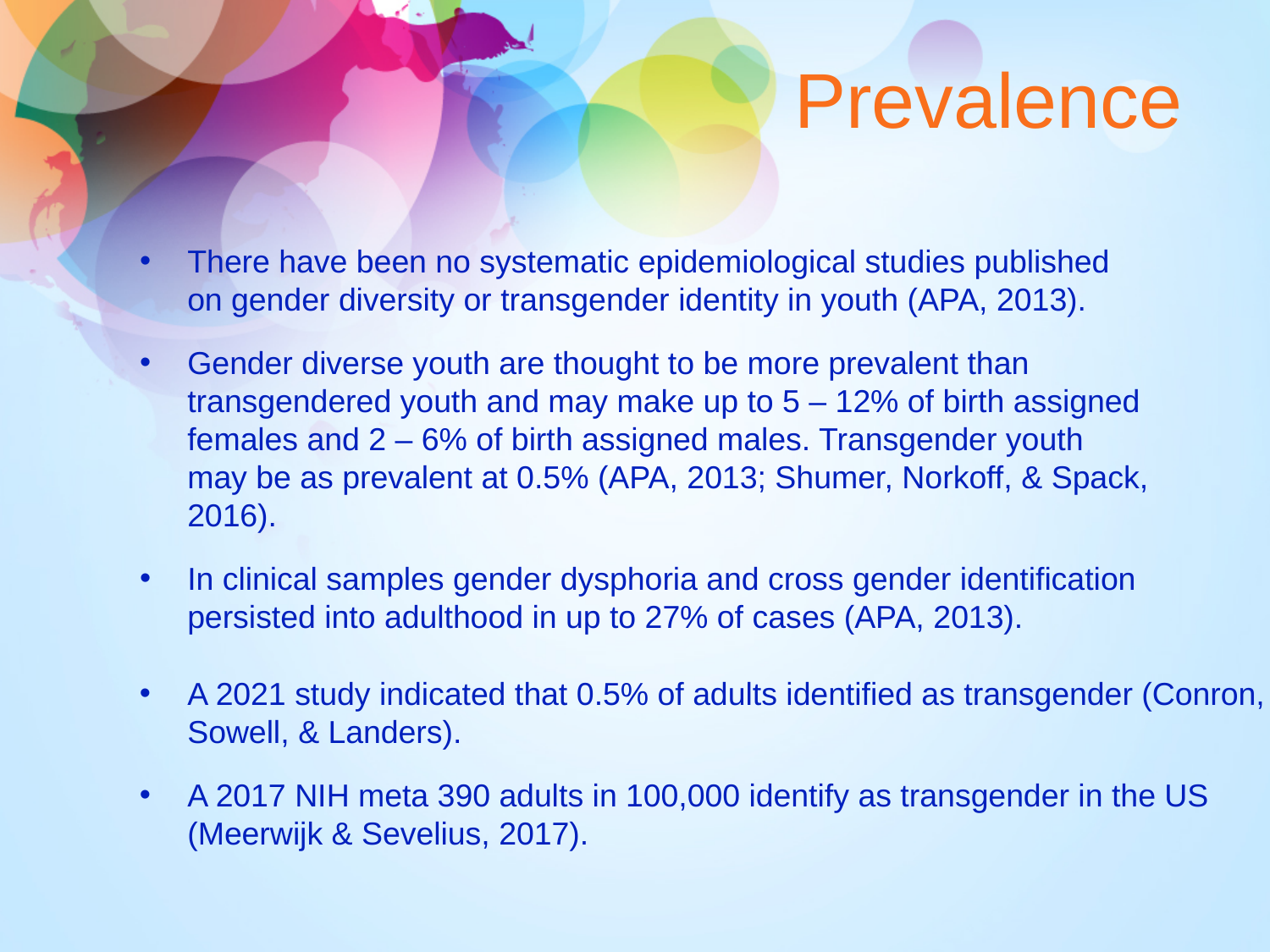

# Prevalence

There have been no systematic epidemiological studies published on gender diversity or transgender identity in youth (APA, 2013).

Gender diverse youth are thought to be more prevalent than transgendered youth and may make up to 5 – 12% of birth assigned females and 2 – 6% of birth assigned males. Transgender youth may be as prevalent at 0.5% (APA, 2013; Shumer, Norkoff, & Spack, 2016).

In clinical samples gender dysphoria and cross gender identification persisted into adulthood in up to 27% of cases (APA, 2013).

A 2021 study indicated that 0.5% of adults identified as transgender (Conron, Sowell, & Landers).

A 2017 NIH meta 390 adults in 100,000 identify as transgender in the US (Meerwijk & Sevelius, 2017).